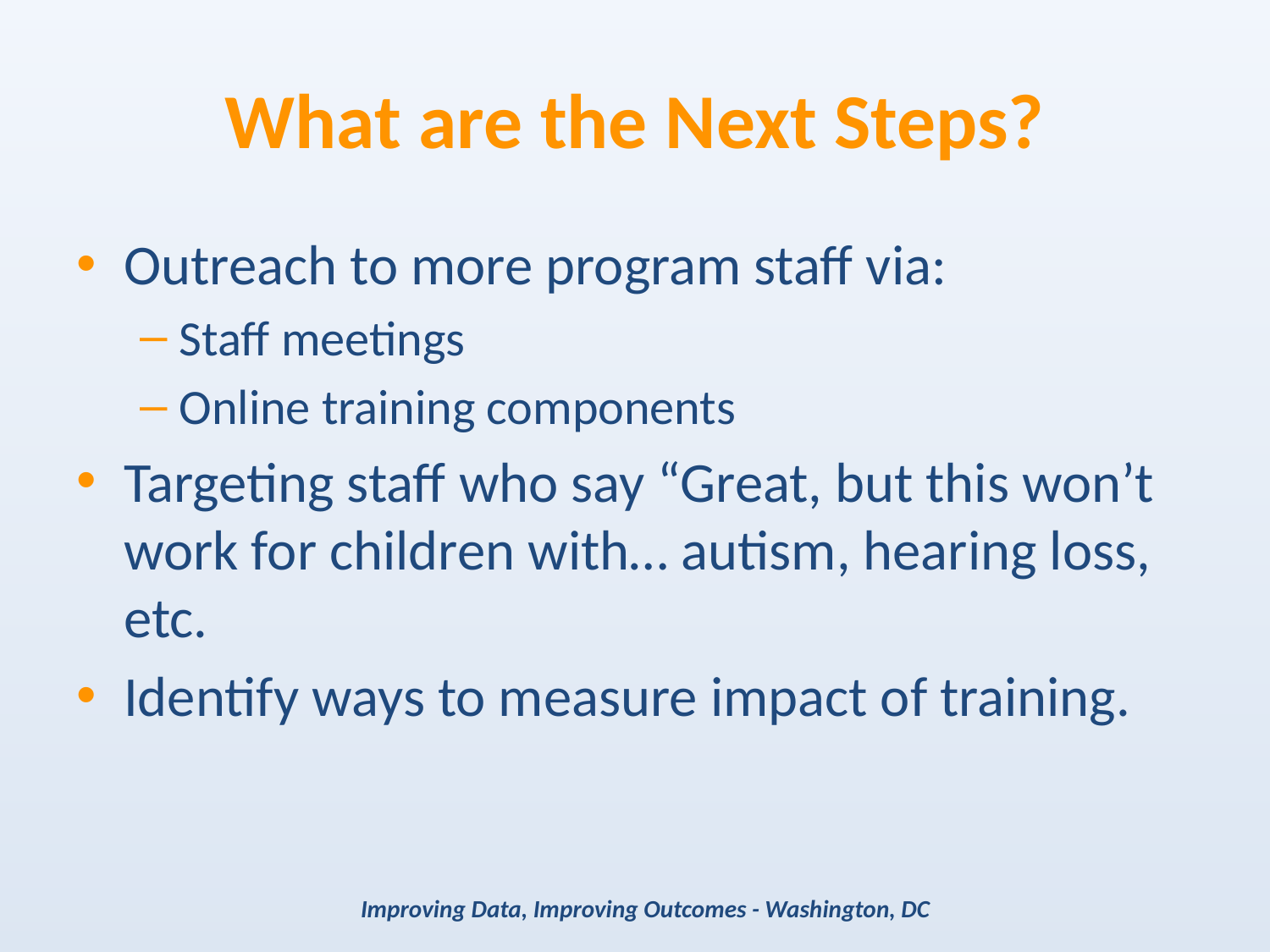

# What are the Next Steps?
Outreach to more program staff via:
Staff meetings
Online training components
Targeting staff who say “Great, but this won’t work for children with… autism, hearing loss, etc.
Identify ways to measure impact of training.

Improving Data, Improving Outcomes - Washington, DC